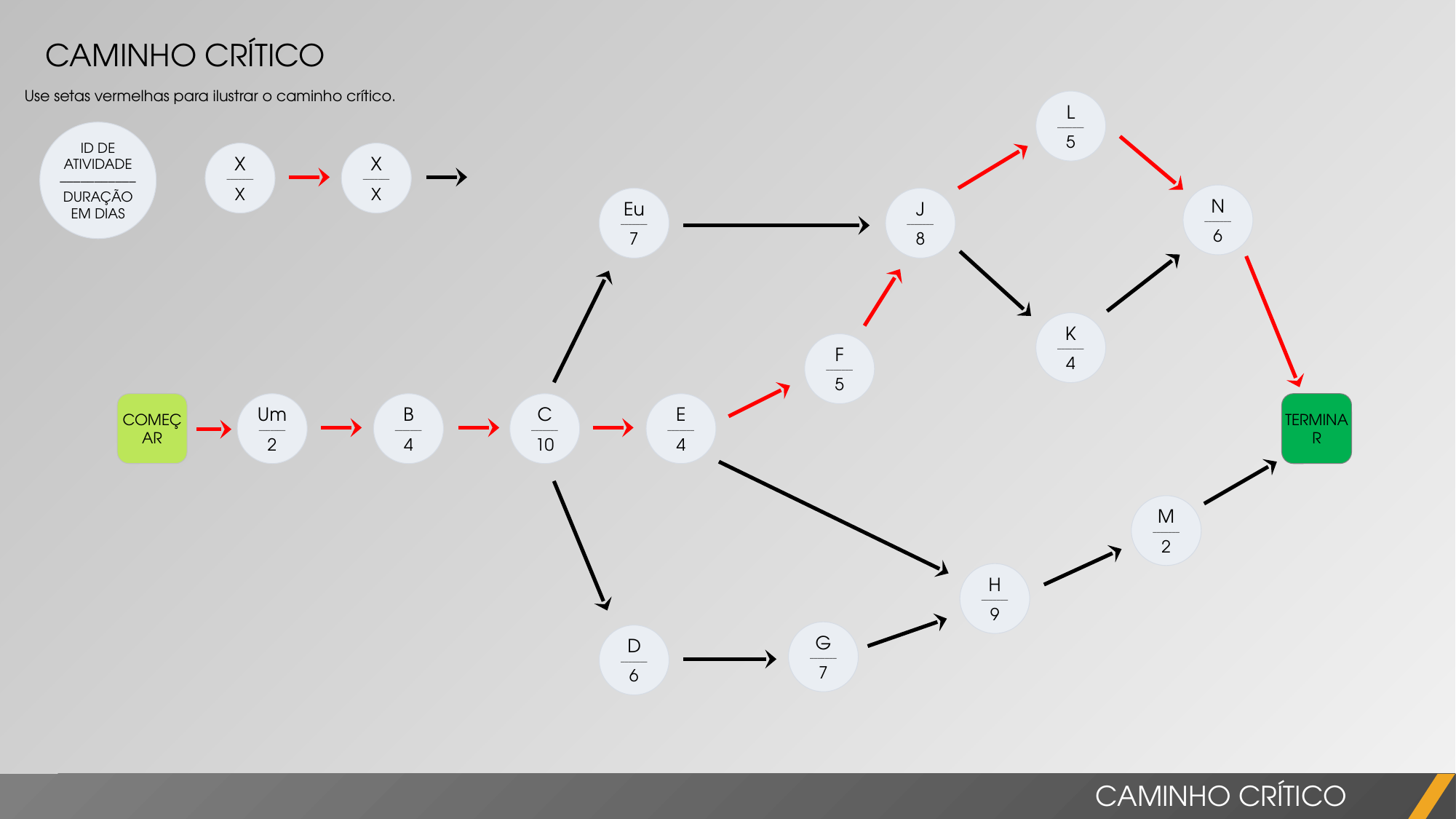

CAMINHO CRÍTICO
Use setas vermelhas para ilustrar o caminho crítico.
L
–––––––
5
ID DE ATIVIDADE
–––––––––––
DURAÇÃO EM DIAS
X
–––––––
X
X
–––––––
X
N
–––––––
6
Eu
–––––––
7
J
–––––––
8
K
–––––––
4
F
–––––––
5
COMEÇAR
Um
–––––––
2
B
–––––––
4
C
–––––––
10
E
–––––––
4
TERMINAR
M
–––––––
2
H
–––––––
9
G
–––––––
7
D
–––––––
6
CAMINHO CRÍTICO